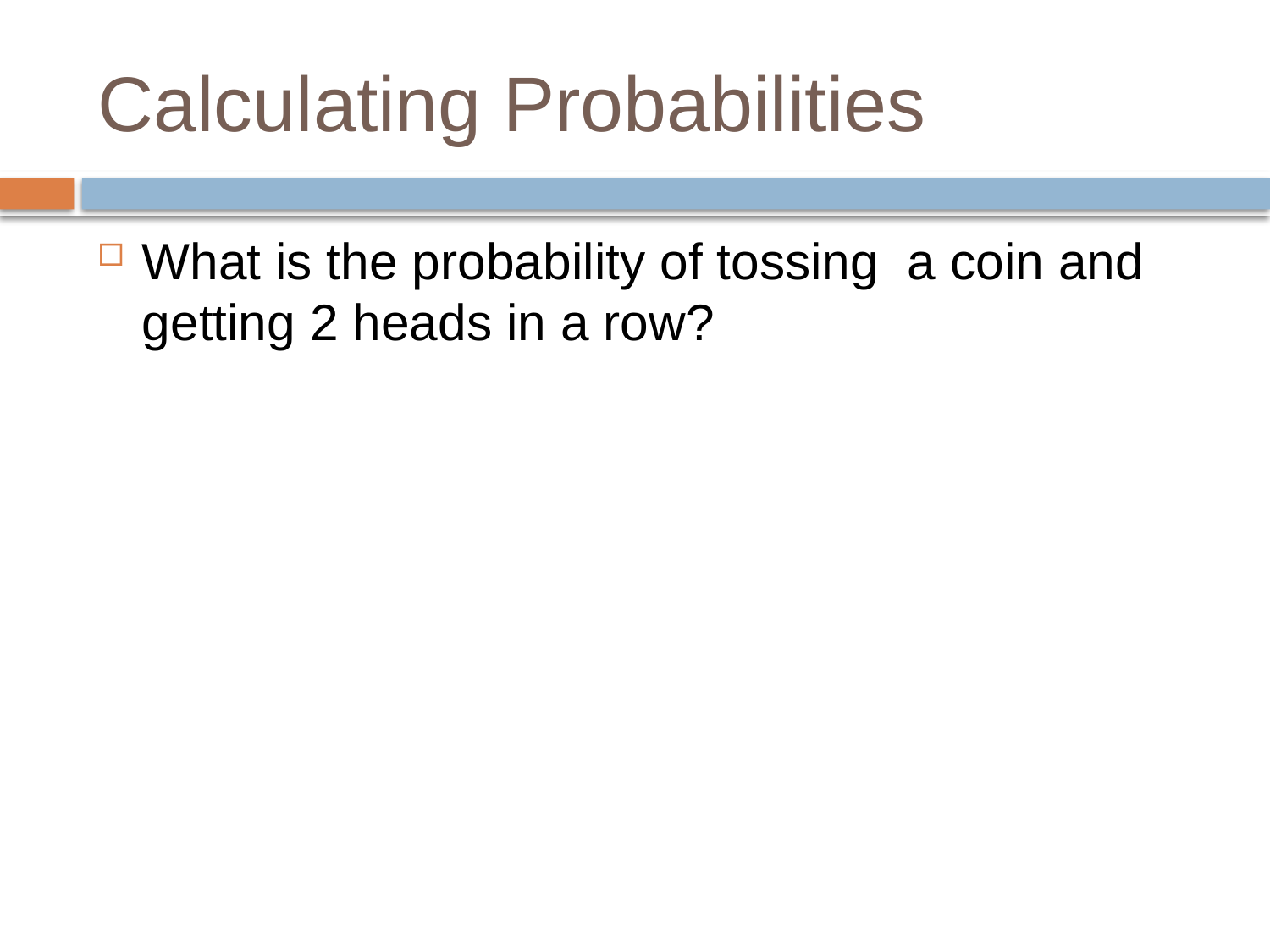

# Calculating Probabilities
What is the probability of tossing  a coin and getting 2 heads in a row?